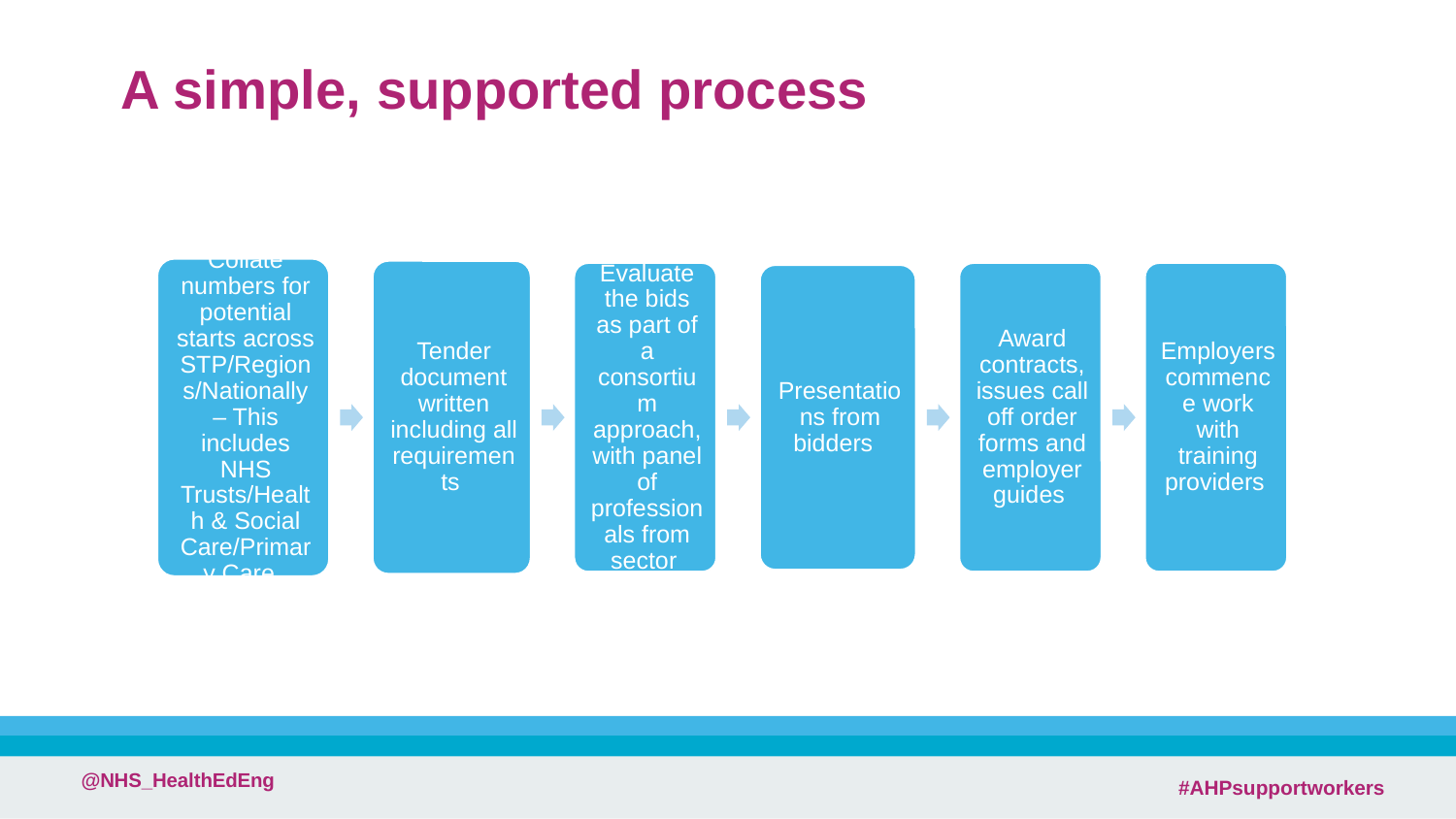

# A simple, supported process
Collate numbers for potential starts across STP/Regions/Nationally – This includes NHS Trusts/Health & Social Care/Primary Care

Tender document written including all requirements

Evaluate the bids as part of a consortium approach, with panel of professionals from sector

Presentations from bidders

Award contracts, issues call off order forms and employer guides

Employers commence work with training providers
 #AHPsupportworkers